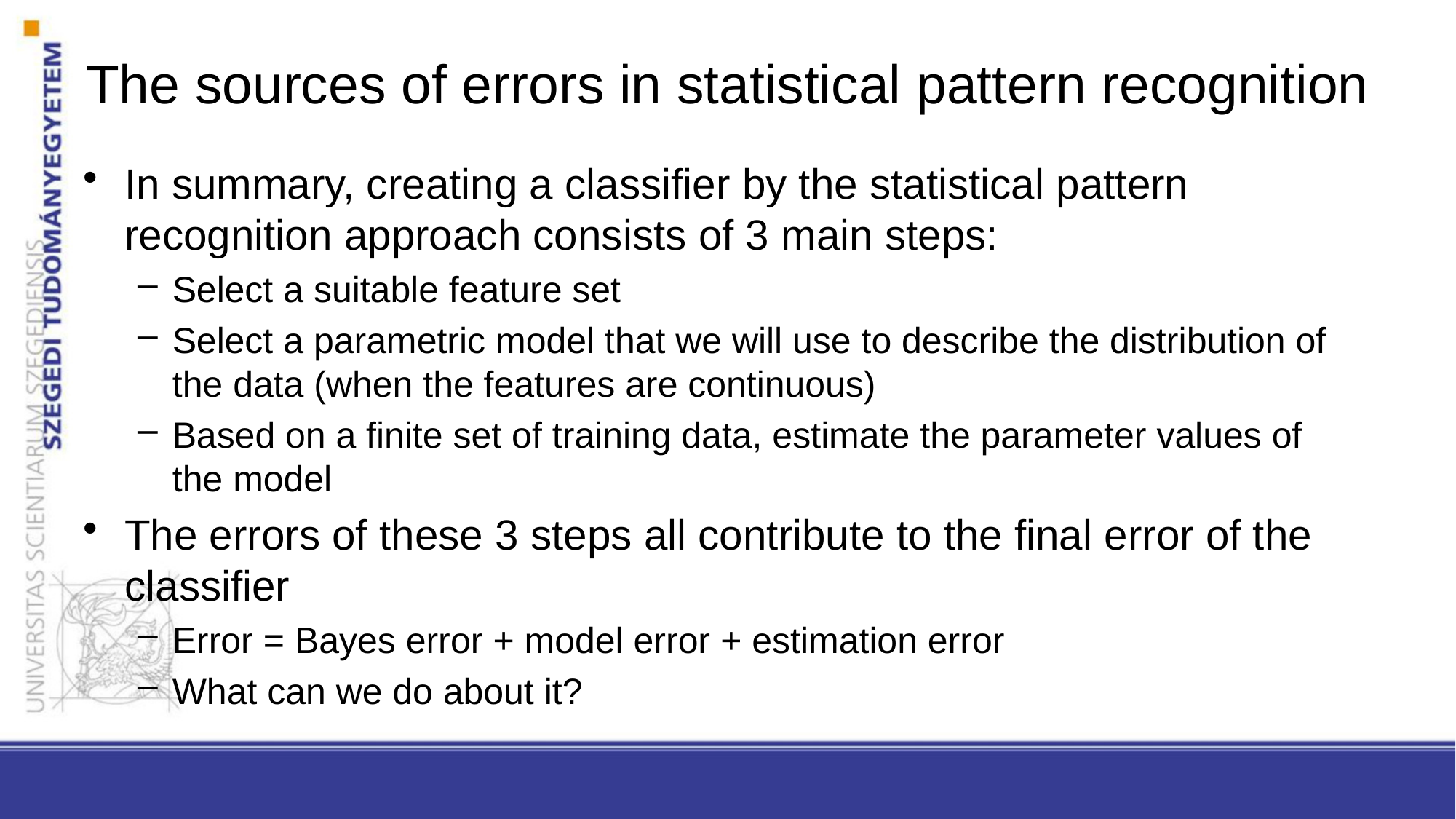

# The sources of errors in statistical pattern recognition
In summary, creating a classifier by the statistical pattern recognition approach consists of 3 main steps:
Select a suitable feature set
Select a parametric model that we will use to describe the distribution of the data (when the features are continuous)
Based on a finite set of training data, estimate the parameter values of the model
The errors of these 3 steps all contribute to the final error of the classifier
Error = Bayes error + model error + estimation error
What can we do about it?